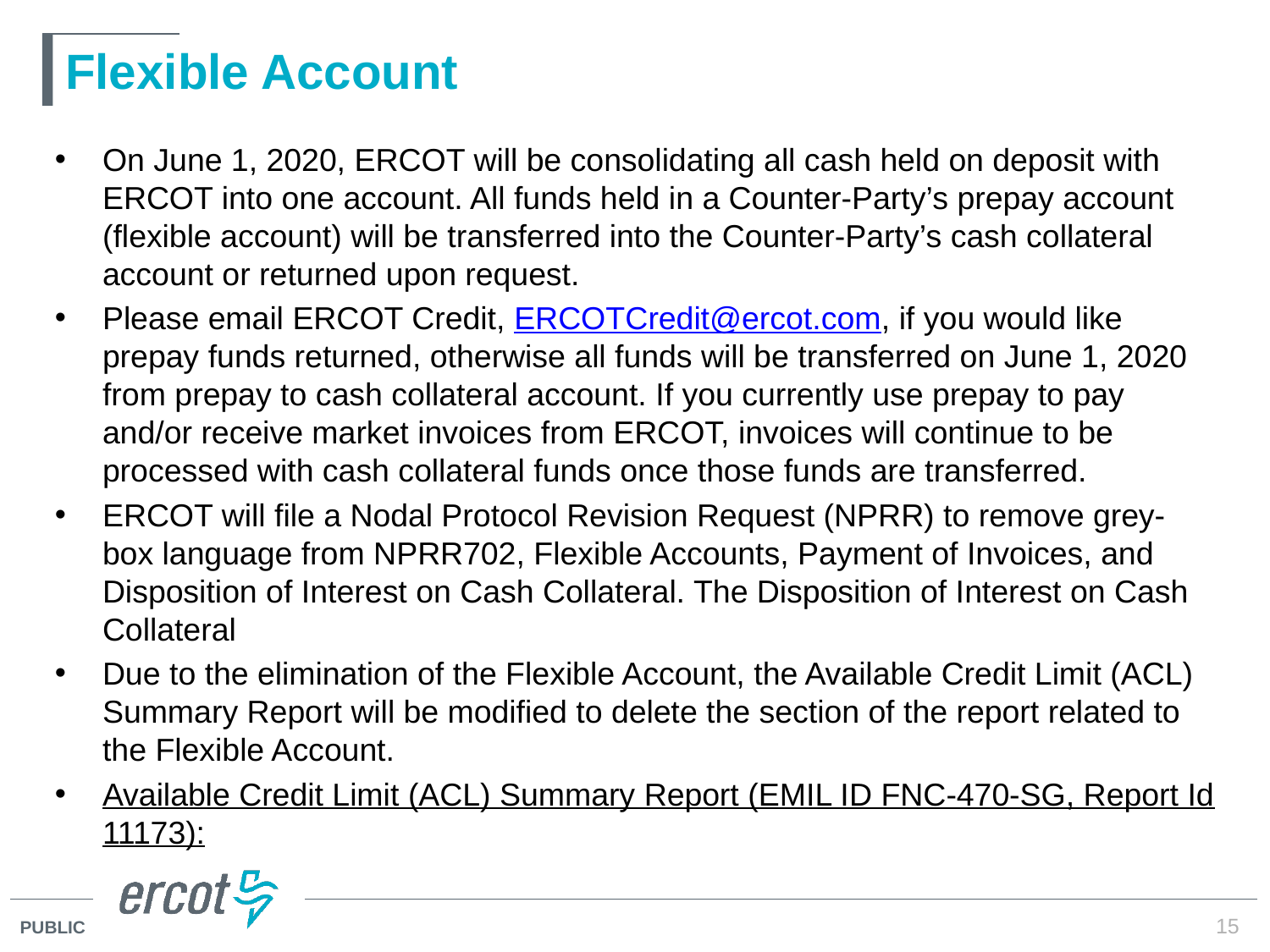

# Flexible Account
On June 1, 2020, ERCOT will be consolidating all cash held on deposit with ERCOT into one account. All funds held in a Counter-Party’s prepay account (flexible account) will be transferred into the Counter-Party’s cash collateral account or returned upon request.
Please email ERCOT Credit, ERCOTCredit@ercot.com, if you would like prepay funds returned, otherwise all funds will be transferred on June 1, 2020 from prepay to cash collateral account. If you currently use prepay to pay and/or receive market invoices from ERCOT, invoices will continue to be processed with cash collateral funds once those funds are transferred.
ERCOT will file a Nodal Protocol Revision Request (NPRR) to remove grey-box language from NPRR702, Flexible Accounts, Payment of Invoices, and Disposition of Interest on Cash Collateral. The Disposition of Interest on Cash Collateral
Due to the elimination of the Flexible Account, the Available Credit Limit (ACL) Summary Report will be modified to delete the section of the report related to the Flexible Account.
Available Credit Limit (ACL) Summary Report (EMIL ID FNC-470-SG, Report Id 11173):

15